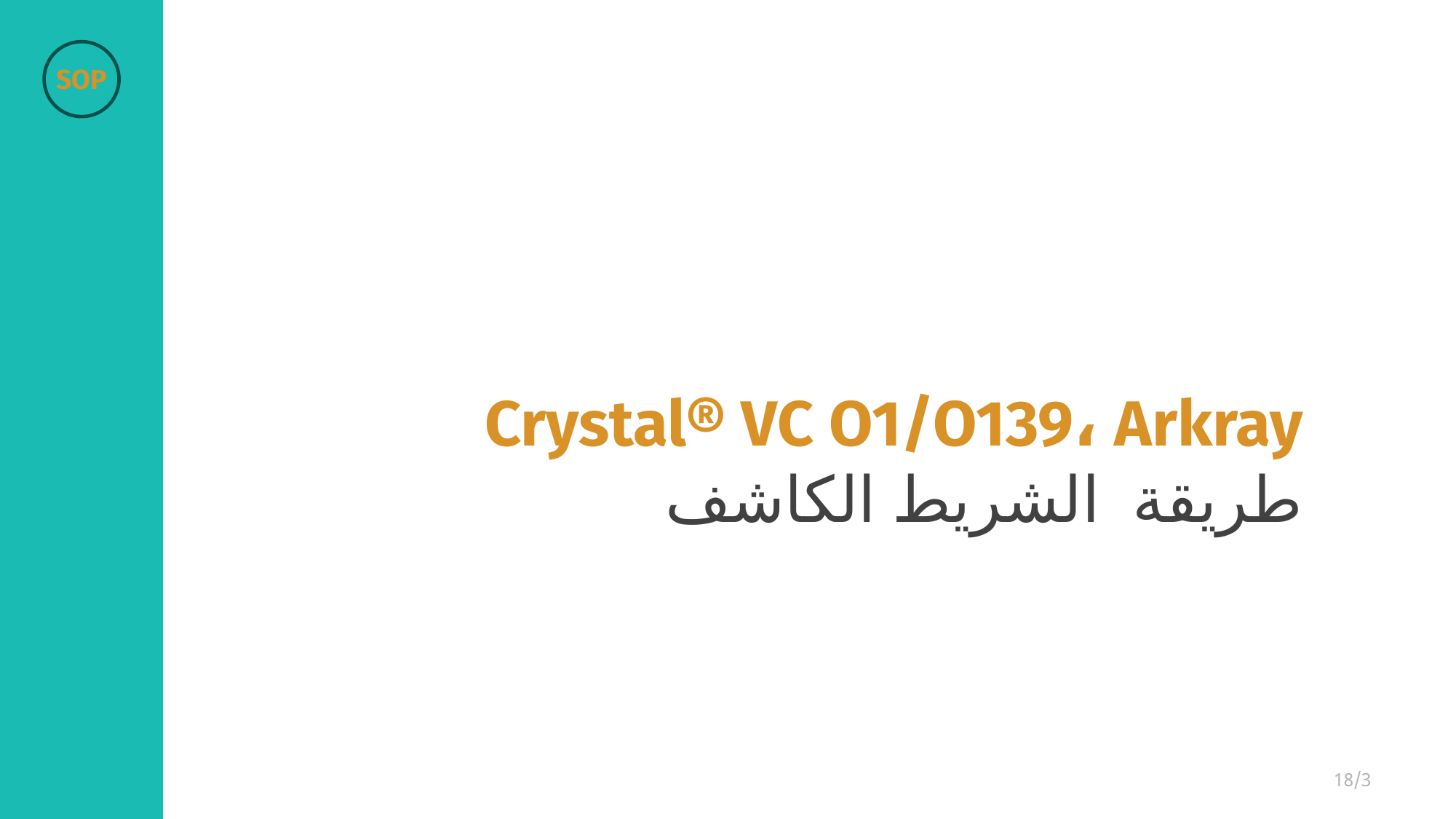

Crystal® VC O1/O139، Arkray
طريقة  الشريط الكاشف
18/3